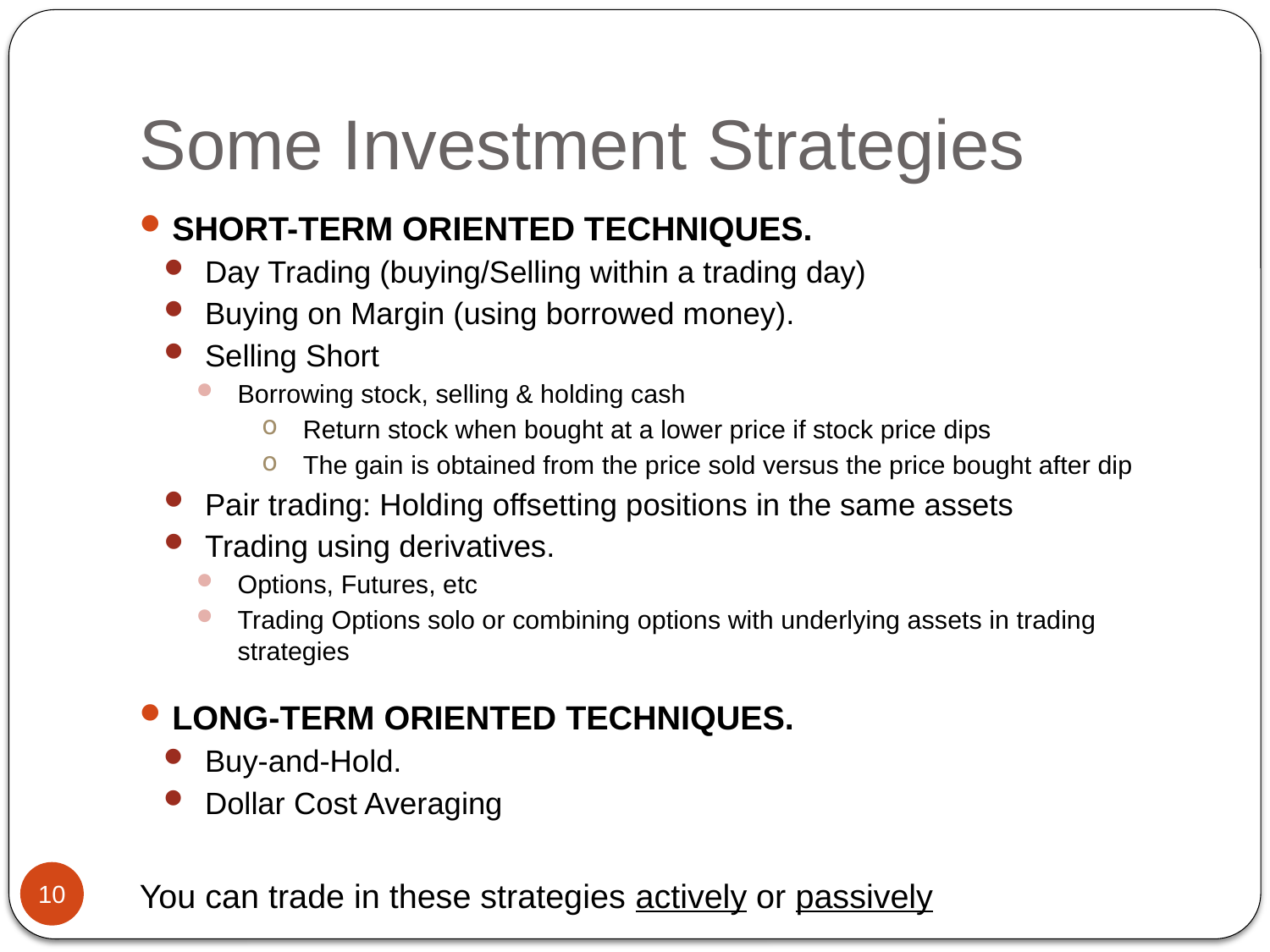

# Some Investment Strategies
SHORT-TERM ORIENTED TECHNIQUES.
Day Trading (buying/Selling within a trading day)
Buying on Margin (using borrowed money).
Selling Short
Borrowing stock, selling & holding cash
Return stock when bought at a lower price if stock price dips
The gain is obtained from the price sold versus the price bought after dip
Pair trading: Holding offsetting positions in the same assets
Trading using derivatives.
Options, Futures, etc
Trading Options solo or combining options with underlying assets in trading strategies
LONG-TERM ORIENTED TECHNIQUES.
Buy-and-Hold.
Dollar Cost Averaging

You can trade in these strategies actively or passively
10